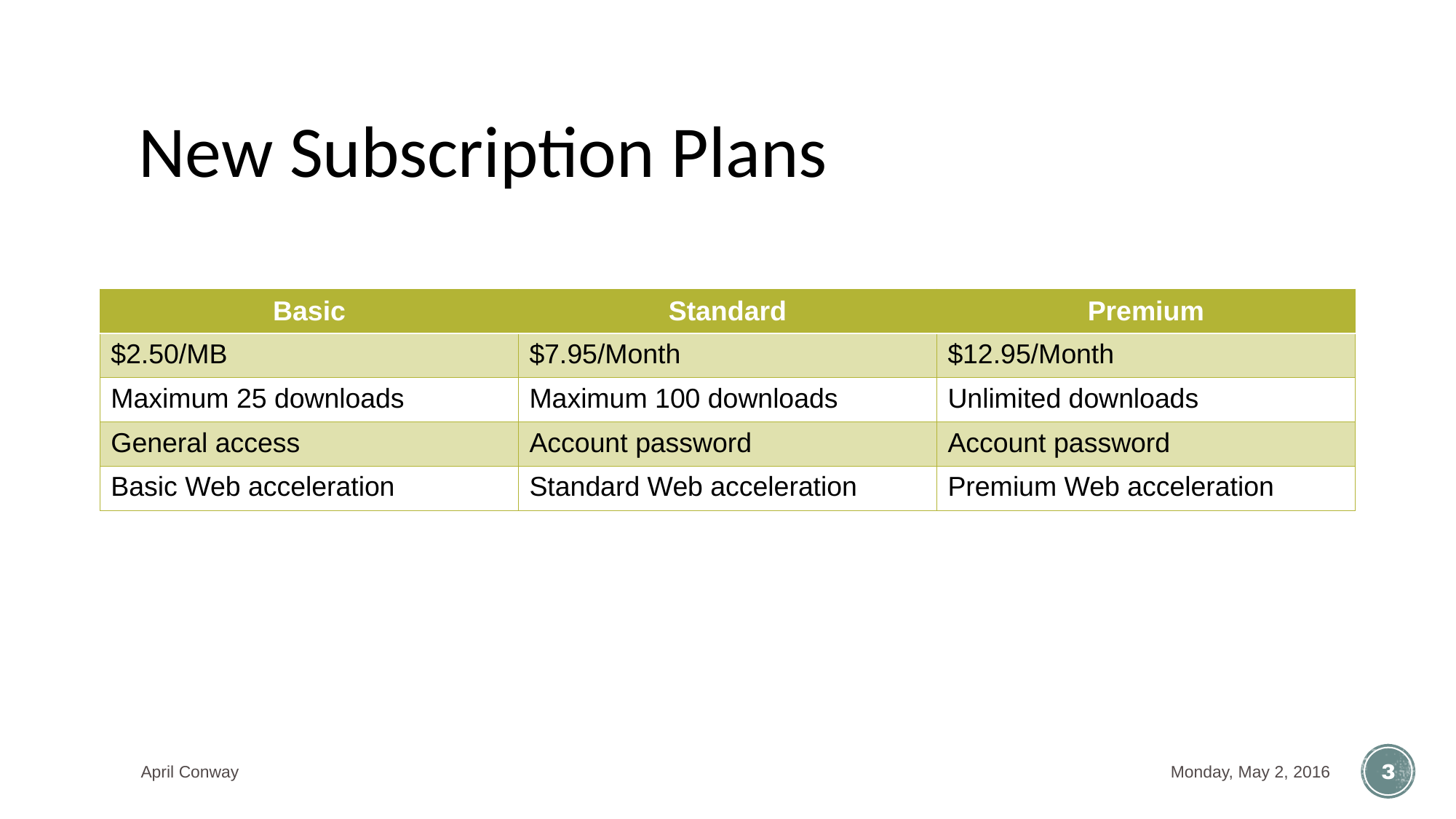

# New Subscription Plans
| Basic | Standard | Premium |
| --- | --- | --- |
| $2.50/MB | $7.95/Month | $12.95/Month |
| Maximum 25 downloads | Maximum 100 downloads | Unlimited downloads |
| General access | Account password | Account password |
| Basic Web acceleration | Standard Web acceleration | Premium Web acceleration |
April Conway
Monday, May 2, 2016
3